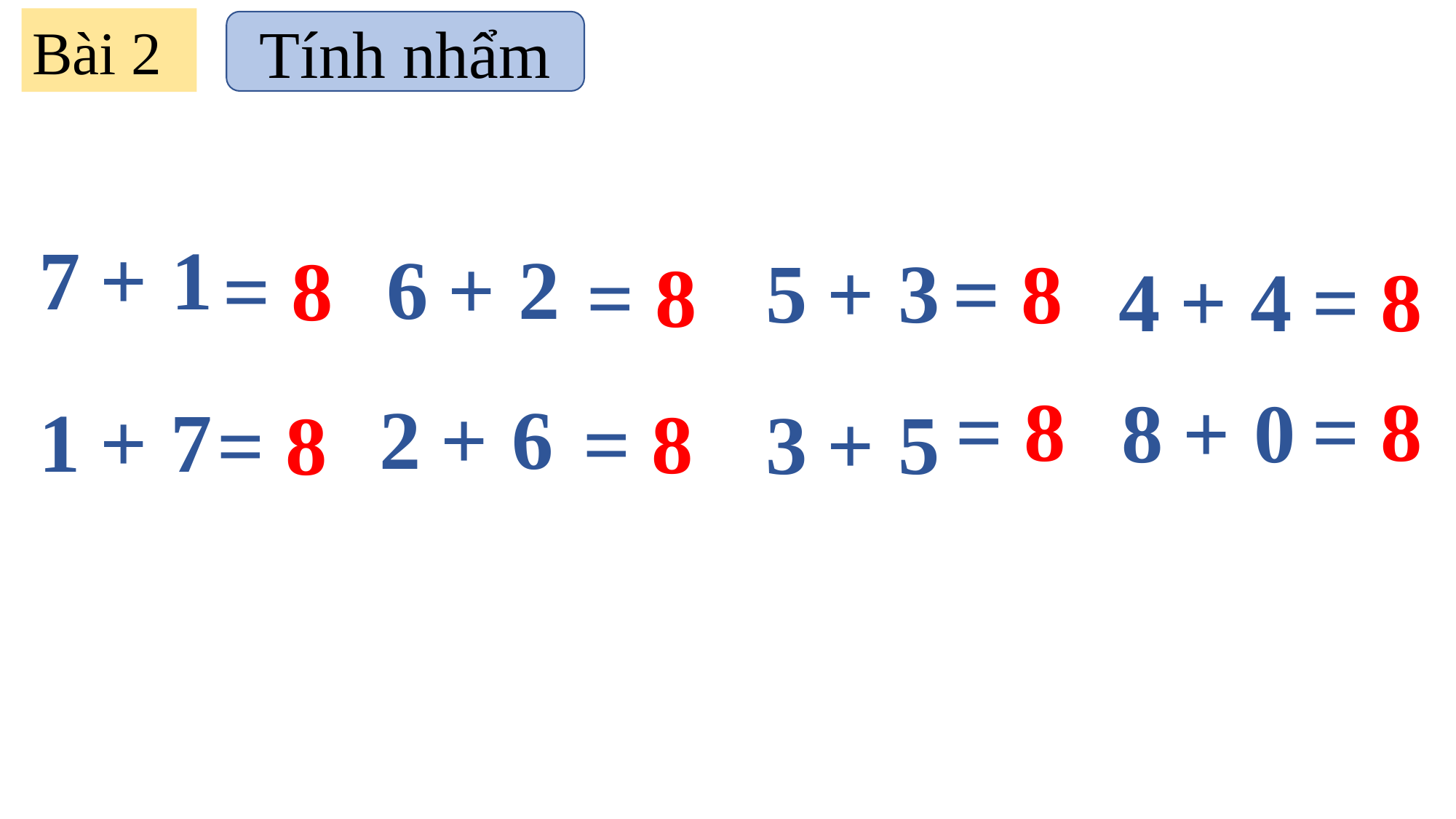

Bài 2
Tính nhẩm
1
7
+
2
6
+
= 8
3
5
+
= 8
= 8
4
4
+
= 8
= 8
= 8
0
8
+
6
2
+
7
1
+
= 8
5
3
+
= 8